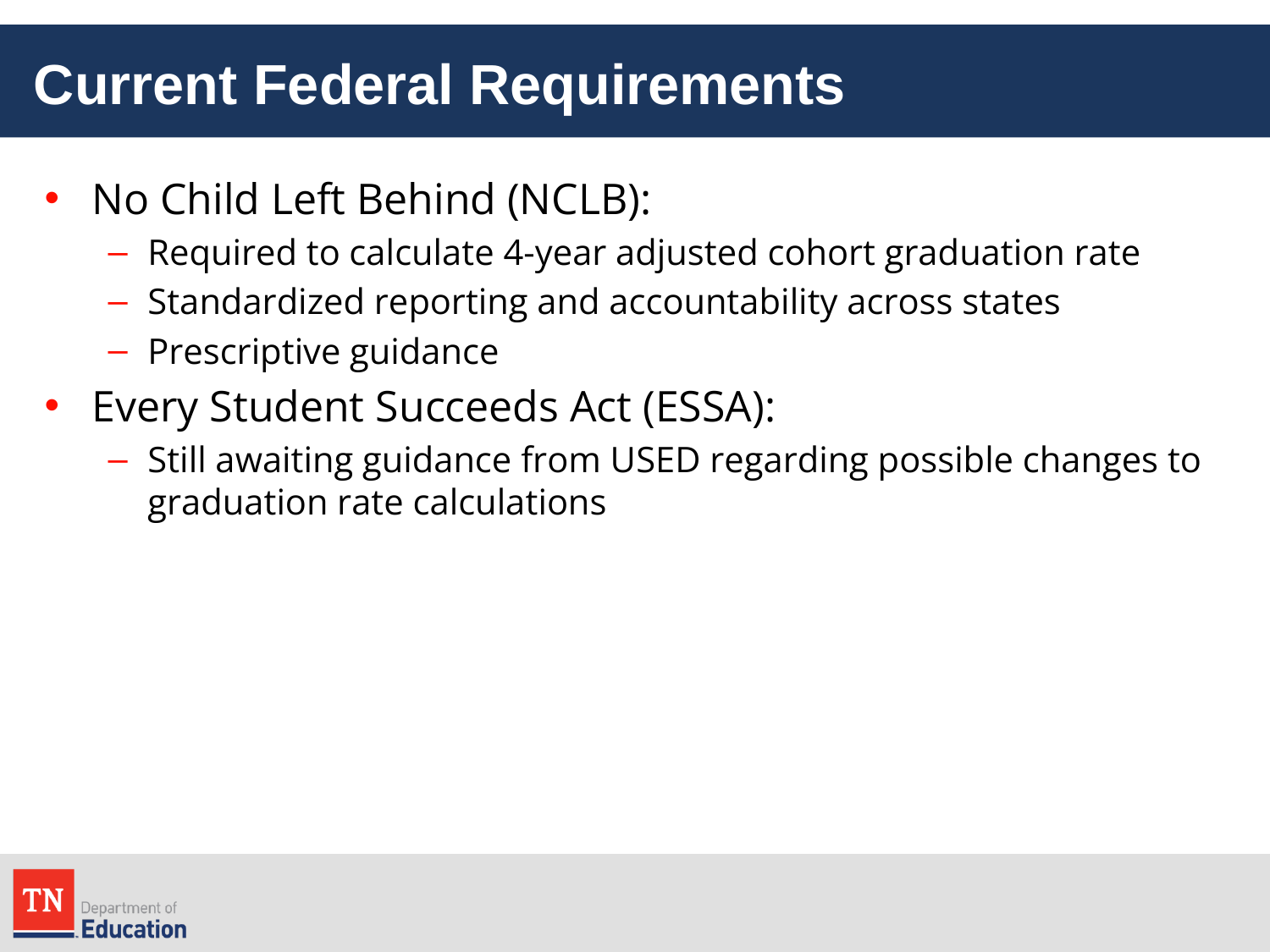

# Current Federal Requirements
No Child Left Behind (NCLB):
Required to calculate 4-year adjusted cohort graduation rate
Standardized reporting and accountability across states
Prescriptive guidance
Every Student Succeeds Act (ESSA):
Still awaiting guidance from USED regarding possible changes to graduation rate calculations